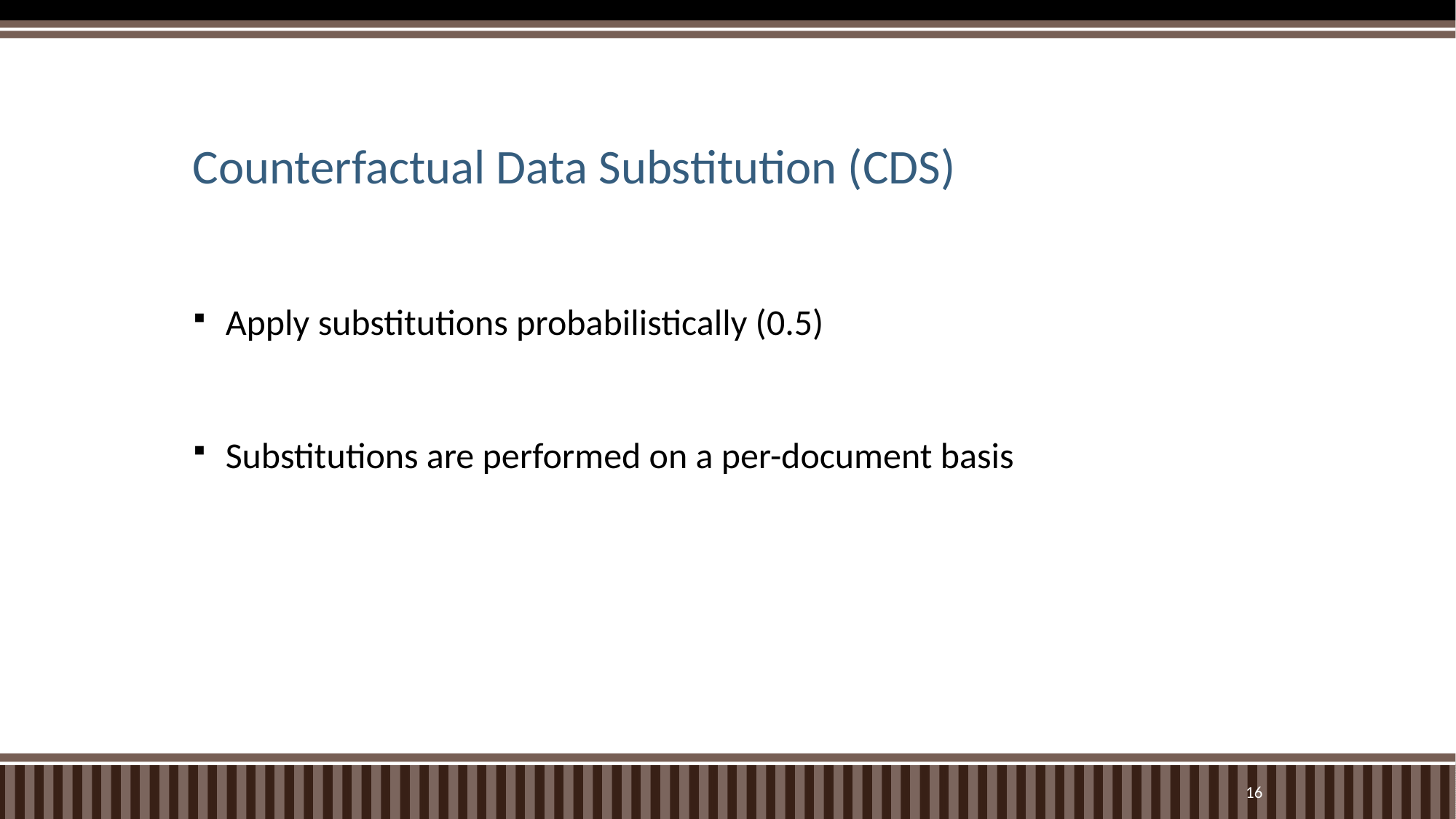

# Counterfactual Data Substitution (CDS)

Apply substitutions probabilistically (0.5)

Substitutions are performed on a per-document basis

16